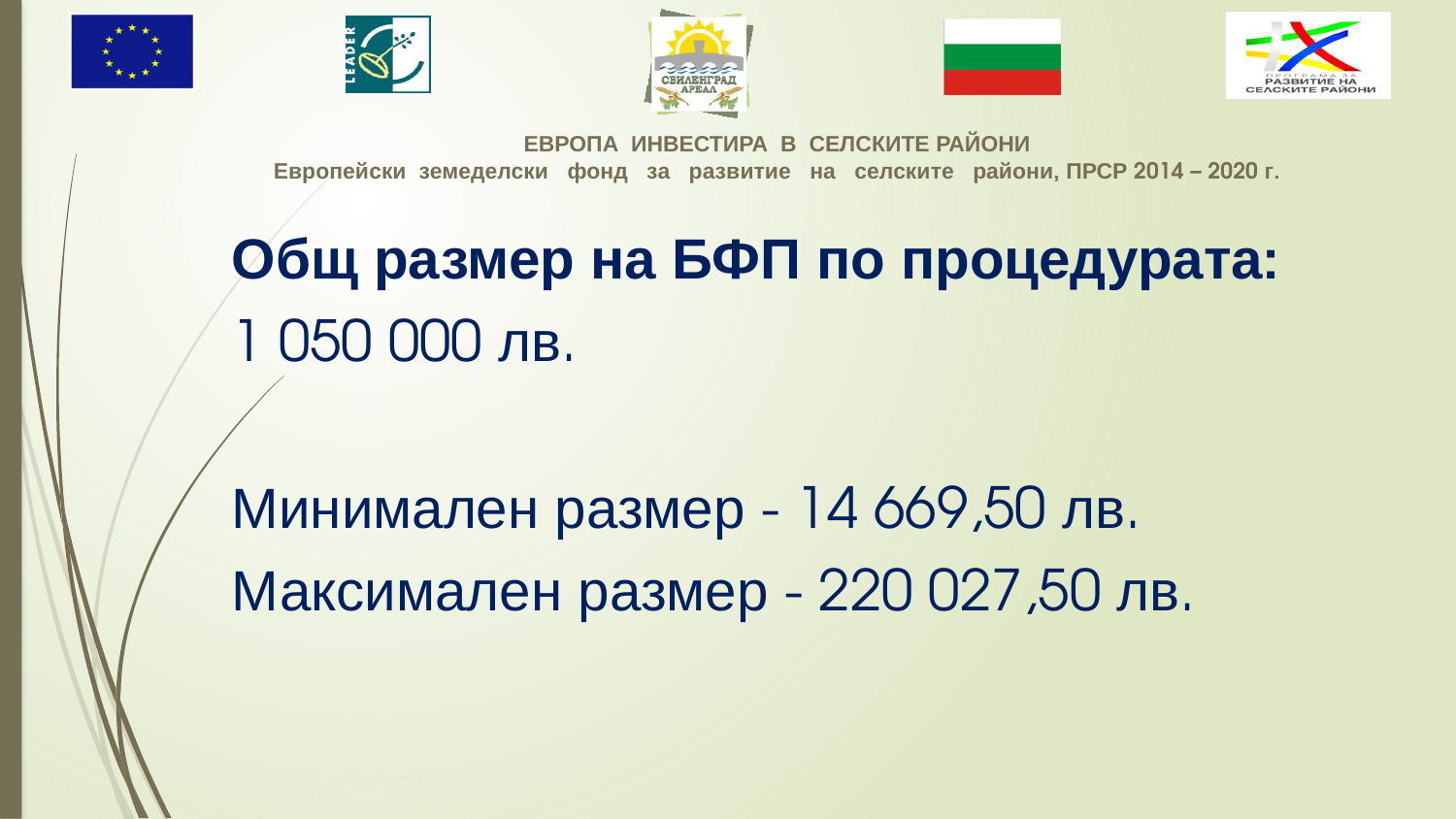

Общ размер на БФП по процедурата:
1 050 000 лв.

Минимален размер - 14 669,50 лв.
Максимален размер - 220 027,50 лв.